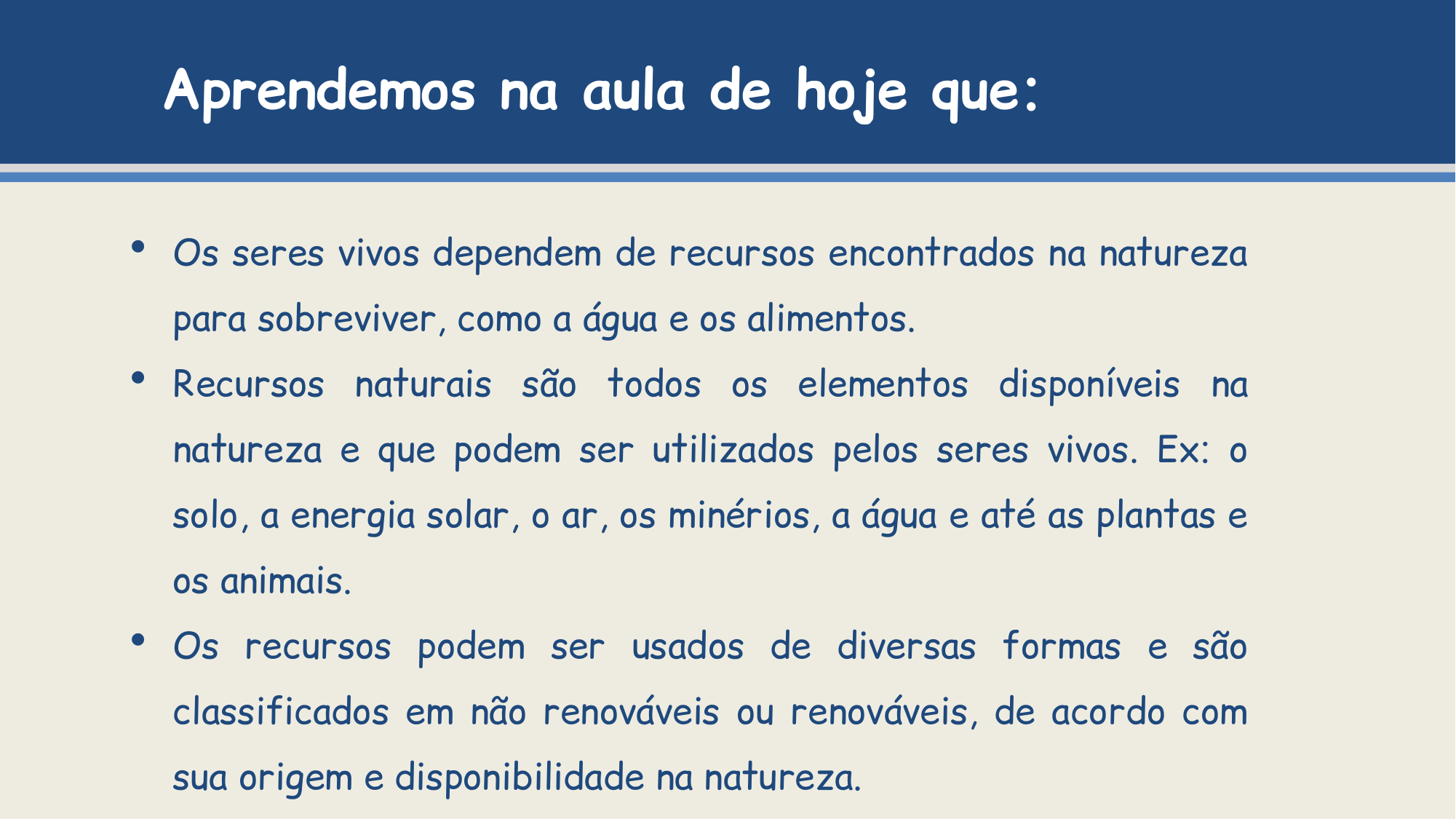

# Aprendemos na aula de hoje que:
Os seres vivos dependem de recursos encontrados na natureza para sobreviver, como a água e os alimentos.
Recursos naturais são todos os elementos disponíveis na natureza e que podem ser utilizados pelos seres vivos. Ex: o solo, a energia solar, o ar, os minérios, a água e até as plantas e os animais.
Os recursos podem ser usados de diversas formas e são classificados em não renováveis ou renováveis, de acordo com sua origem e disponibilidade na natureza.